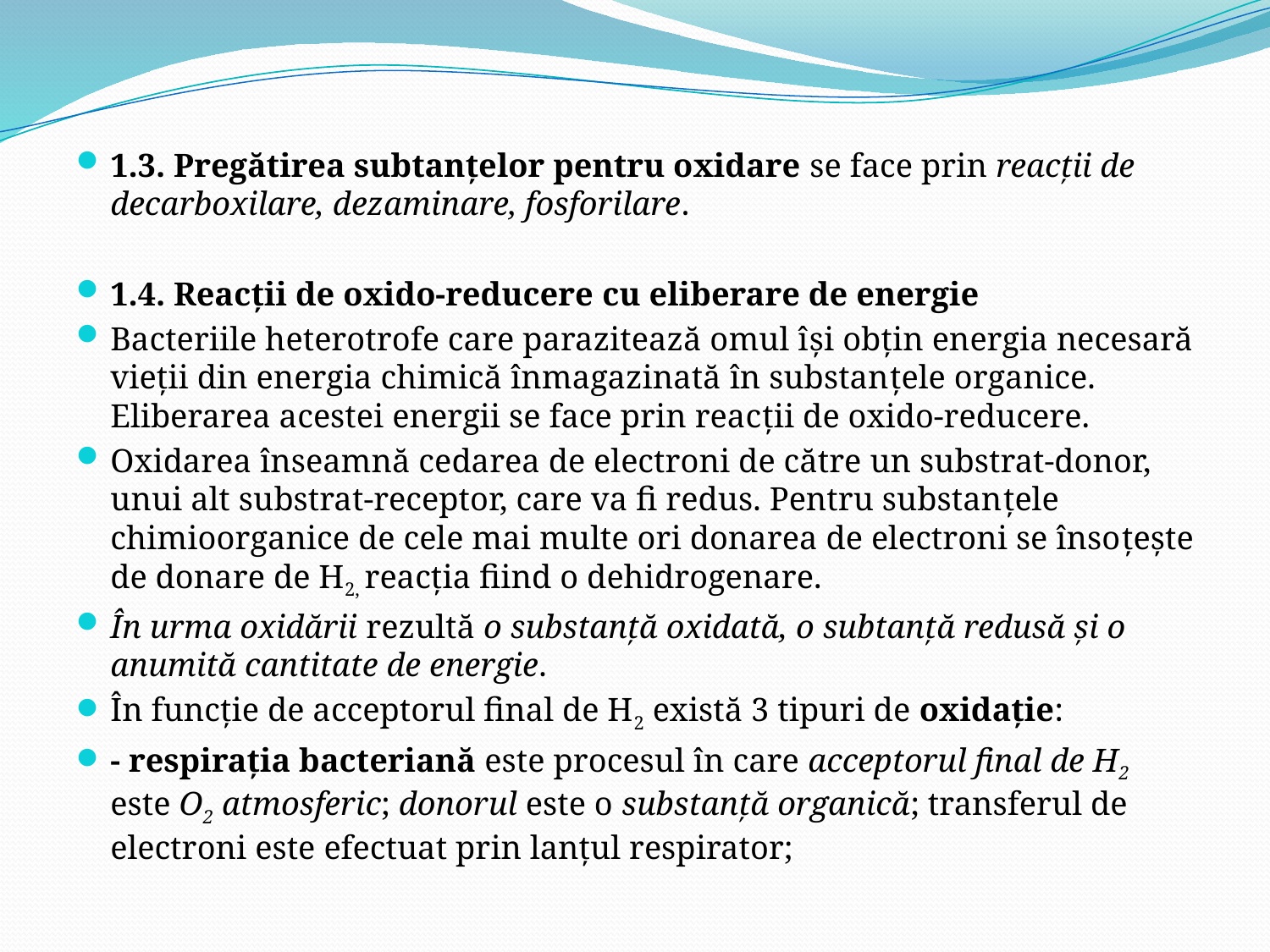

1.3. Pregătirea subtanţelor pentru oxidare se face prin reacţii de decarboxilare, dezaminare, fosforilare.

1.4. Reacții de oxido-reducere cu eliberare de energie
Bacteriile heterotrofe care parazitează omul își obțin energia necesară vieții din energia chimică înmagazinată în substanțele organice. Eliberarea acestei energii se face prin reacții de oxido-reducere.
Oxidarea înseamnă cedarea de electroni de către un substrat-donor, unui alt substrat-receptor, care va fi redus. Pentru substanțele chimioorganice de cele mai multe ori donarea de electroni se însoțește de donare de H2, reacția fiind o dehidrogenare.
În urma oxidării rezultă o substanţă oxidată, o subtanţă redusă şi o anumită cantitate de energie.
În funcţie de acceptorul final de H2 există 3 tipuri de oxidaţie:
- respiraţia bacteriană este procesul în care acceptorul final de H2 este O2 atmosferic; donorul este o substanţă organică; transferul de electroni este efectuat prin lanţul respirator;